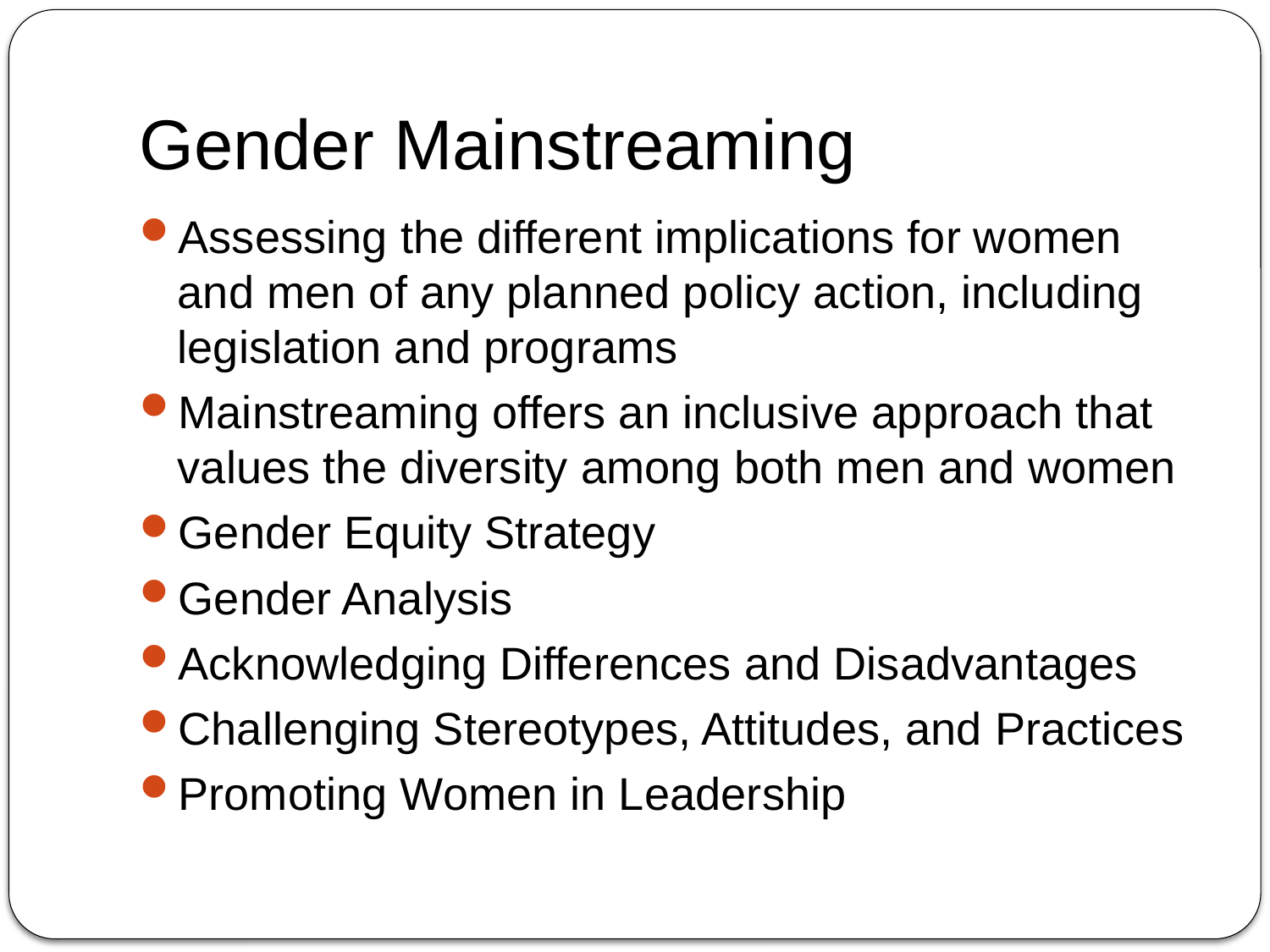

# Gender Mainstreaming
Assessing the different implications for women and men of any planned policy action, including legislation and programs
Mainstreaming offers an inclusive approach that values the diversity among both men and women
Gender Equity Strategy
Gender Analysis
Acknowledging Differences and Disadvantages
Challenging Stereotypes, Attitudes, and Practices
Promoting Women in Leadership